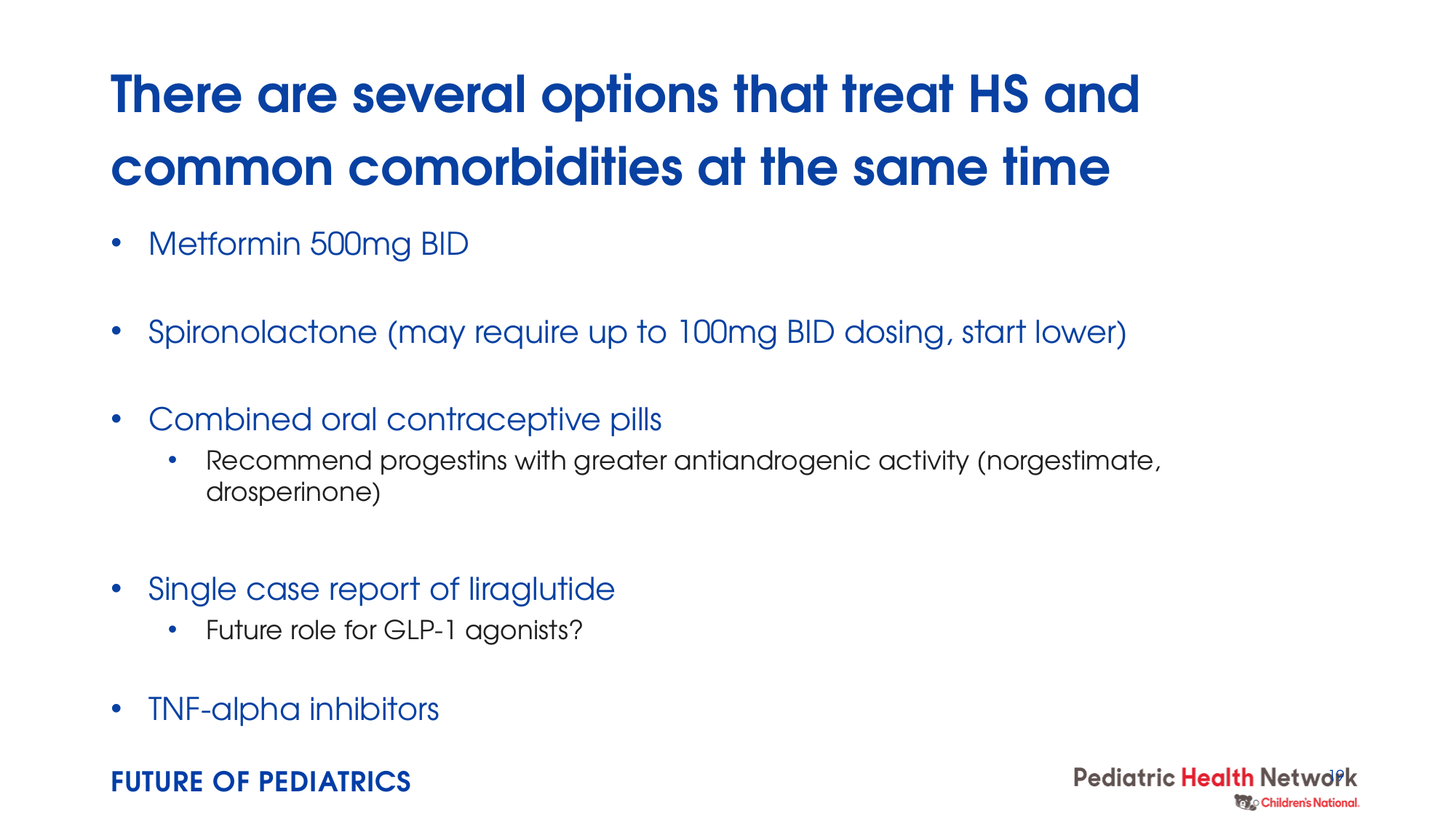

# There are several options that treat HS and common comorbidities at the same time
Metformin 500mg BID
Spironolactone (may require up to 100mg BID dosing, start lower)
Combined oral contraceptive pills
Recommend progestins with greater antiandrogenic activity (norgestimate, drosperinone)

Single case report of liraglutide
Future role for GLP-1 agonists?
TNF-alpha inhibitors
19